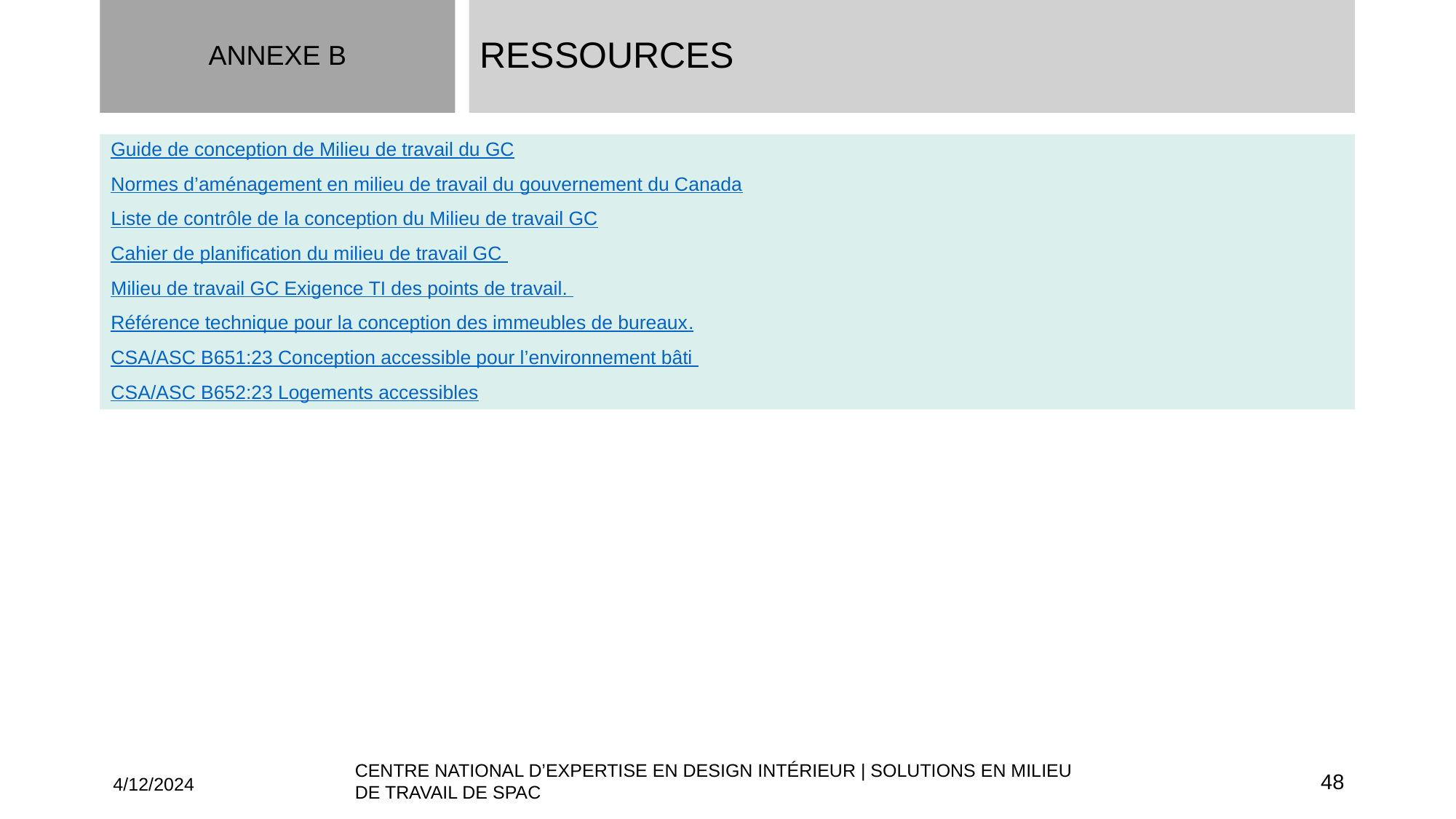

ANNEXE B
RESSOURCES
Guide de conception de Milieu de travail du GC
Normes d’aménagement en milieu de travail du gouvernement du Canada
Liste de contrôle de la conception du Milieu de travail GC
Cahier de planification du milieu de travail GC
Milieu de travail GC Exigence TI des points de travail.
Référence technique pour la conception des immeubles de bureaux.
CSA/ASC B651:23 Conception accessible pour l’environnement bâti
CSA/ASC B652:23 Logements accessibles

CENTRE NATIONAL D’EXPERTISE EN DESIGN INTÉRIEUR | SOLUTIONS EN MILIEU DE TRAVAIL DE SPAC
48
4/12/2024